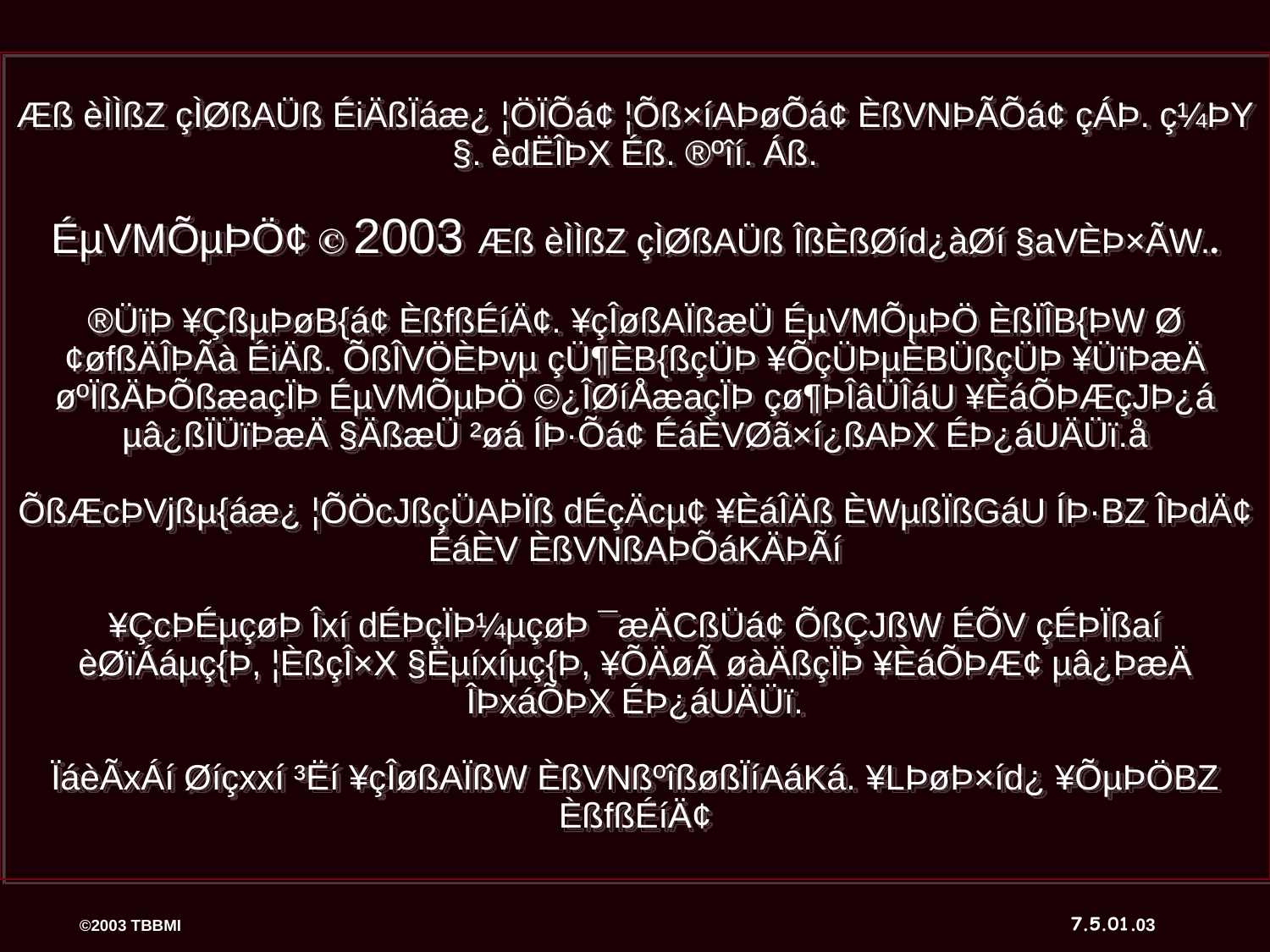

Æß èÌÌßZ çÌØßAÜß ÉiÄßÏáæ¿ ¦ÖÏÕá¢ ¦Õß×íAÞøÕá¢ ÈßVNÞÃÕá¢ çÁÞ. ç¼ÞY §. èdËÎÞX Éß. ®ºîí. Áß.

ÉµVMÕµÞÖ¢ © 2003 Æß èÌÌßZ çÌØßAÜß ÎßÈßØíd¿àØí §aVÈÞ×ÃW..

®ÜïÞ ¥ÇßµÞøB{á¢ ÈßfßÉíÄ¢. ¥çÎøßAÏßæÜ ÉµVMÕµÞÖ ÈßÏÎB{ÞW Ø¢øfßÄÎÞÃà ÉiÄß. ÕßÎVÖÈÞvµ çÜ¶ÈB{ßçÜÞ ¥ÕçÜÞµÈBÜßçÜÞ ¥ÜïÞæÄ øºÏßÄÞÕßæaçÏÞ ÉµVMÕµÞÖ ©¿ÎØíÅæaçÏÞ çø¶ÞÎâÜÎáU ¥ÈáÕÞÆçJÞ¿á µâ¿ßÏÜïÞæÄ §ÄßæÜ ²øá ÍÞ·Õá¢ ÉáÈVØã×í¿ßAÞX ÉÞ¿áUÄÜï.å

ÕßÆcÞVjßµ{áæ¿ ¦ÕÖcJßçÜAÞÏß dÉçÄcµ¢ ¥ÈáÎÄß ÈWµßÏßGáU ÍÞ·BZ ÎÞdÄ¢ ÉáÈV ÈßVNßAÞÕáKÄÞÃí

¥ÇcÞÉµçøÞ Îxí dÉÞçÏÞ¼µçøÞ ¯æÄCßÜá¢ ÕßÇJßW ÉÕV çÉÞÏßaí èØïÁáµç{Þ, ¦ÈßçÎ×X §Ëµíxíµç{Þ, ¥ÕÄøÃ øàÄßçÏÞ ¥ÈáÕÞÆ¢ µâ¿ÞæÄ ÎÞxáÕÞX ÉÞ¿áUÄÜï.

ÏáèÃxÁí Øíçxxí ³Ëí ¥çÎøßAÏßW ÈßVNßºîßøßÏíAáKá. ¥LÞøÞ×íd¿ ¥ÕµÞÖBZ ÈßfßÉíÄ¢

7.5.01.
03
©2003 TBBMI